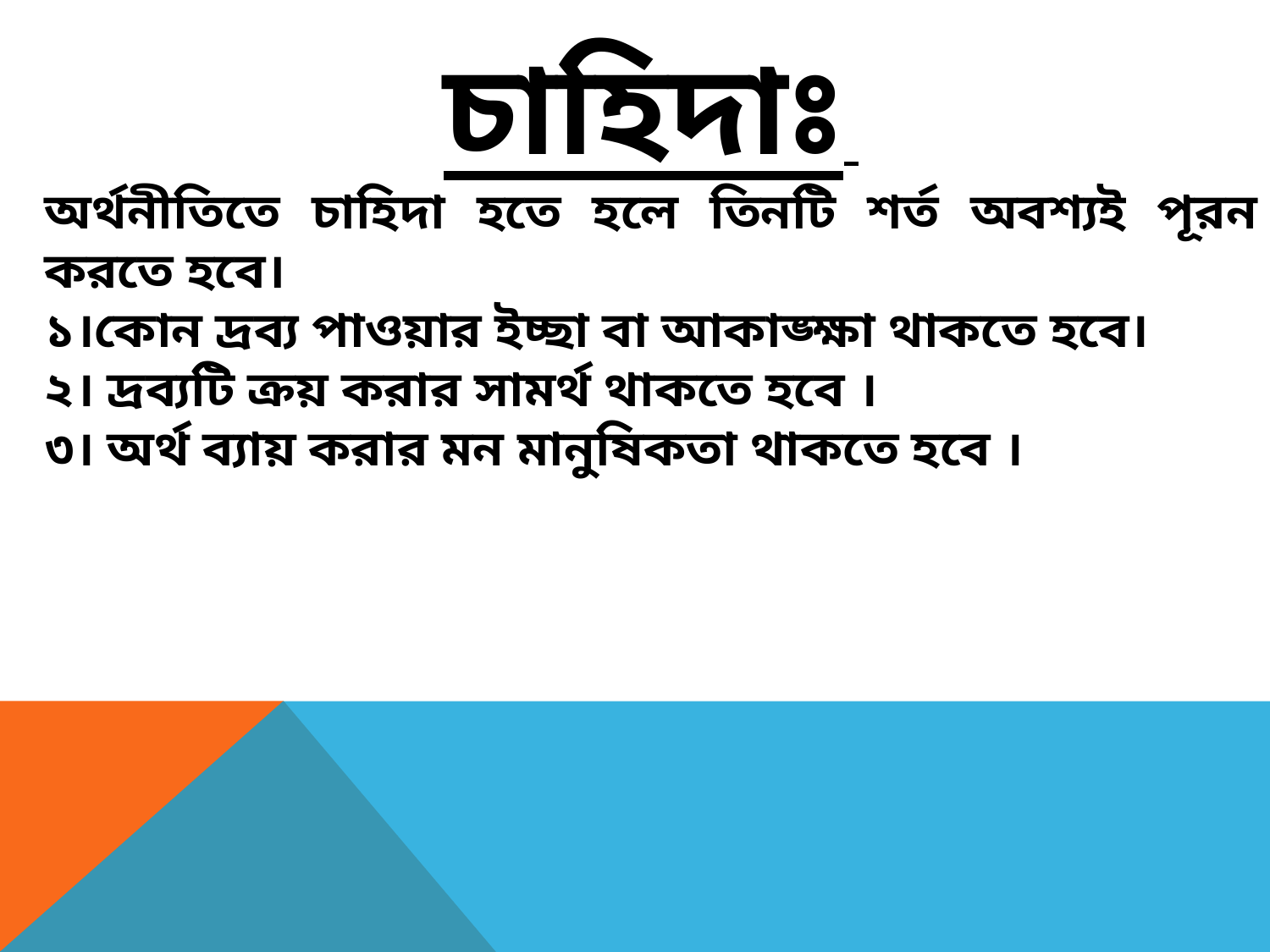

চাহিদাঃ
অর্থনীতিতে চাহিদা হতে হলে তিনটি শর্ত অবশ্যই পূরন করতে হবে।
১।কোন দ্রব্য পাওয়ার ইচ্ছা বা আকাঙ্ক্ষা থাকতে হবে।
২। দ্রব্যটি ক্রয় করার সামর্থ থাকতে হবে ।
৩। অর্থ ব্যায় করার মন মানুষিকতা থাকতে হবে ।